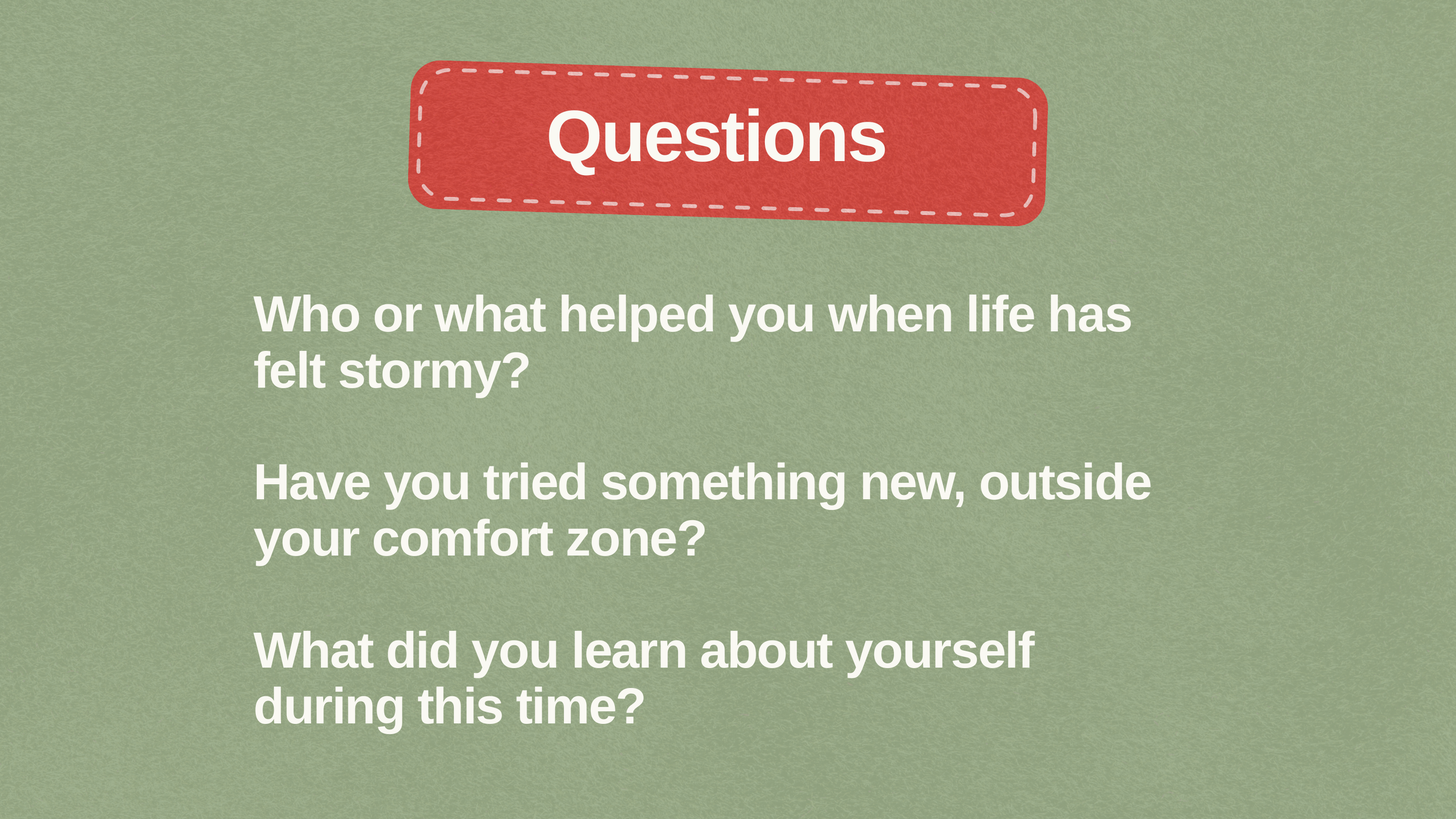

Questions
Who or what helped you when life has felt stormy?

Have you tried something new, outside your comfort zone?

What did you learn about yourself during this time?